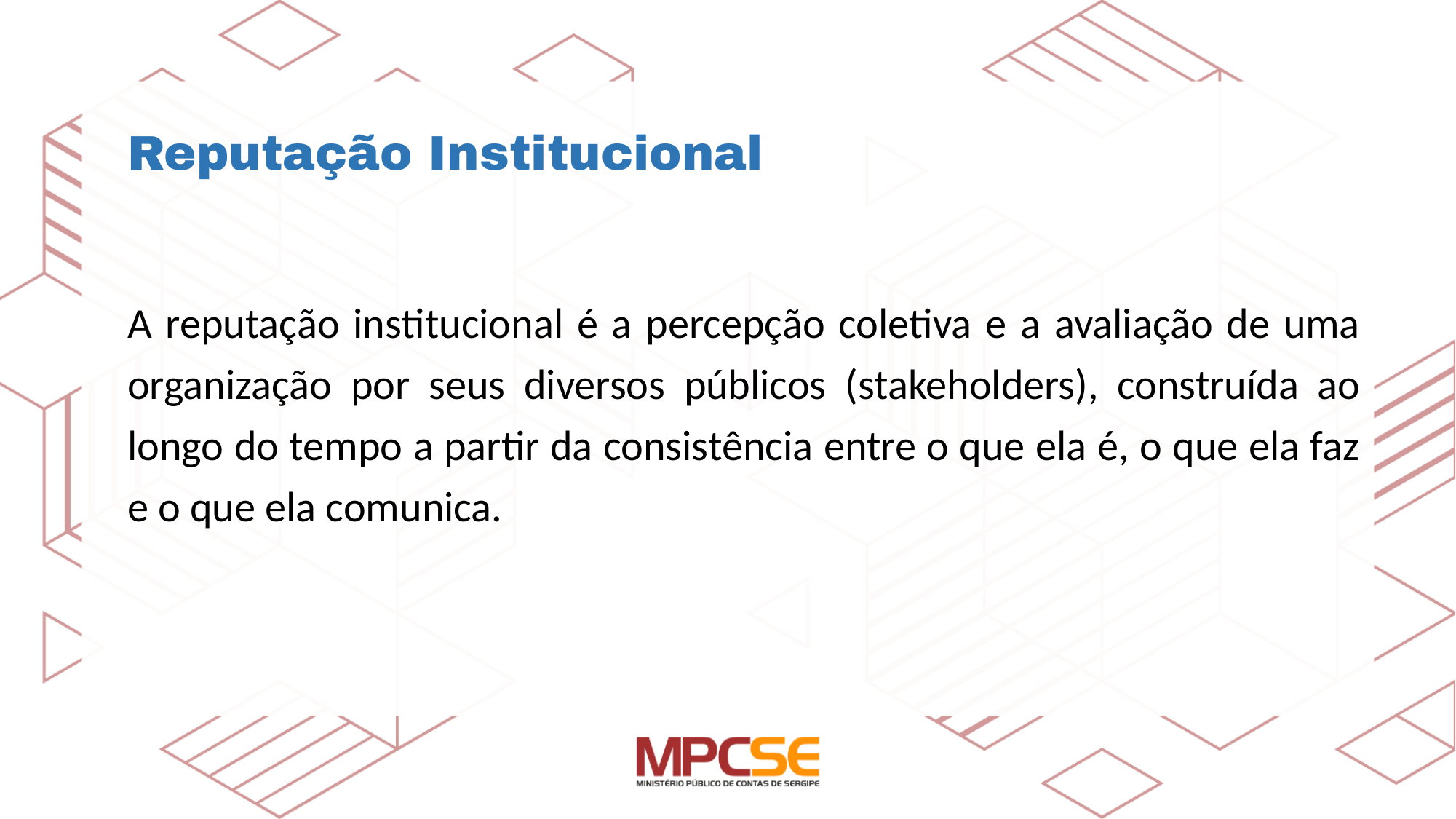

# Reputação Institucional
A reputação institucional é a percepção coletiva e a avaliação de uma organização por seus diversos públicos (stakeholders), construída ao longo do tempo a partir da consistência entre o que ela é, o que ela faz e o que ela comunica.